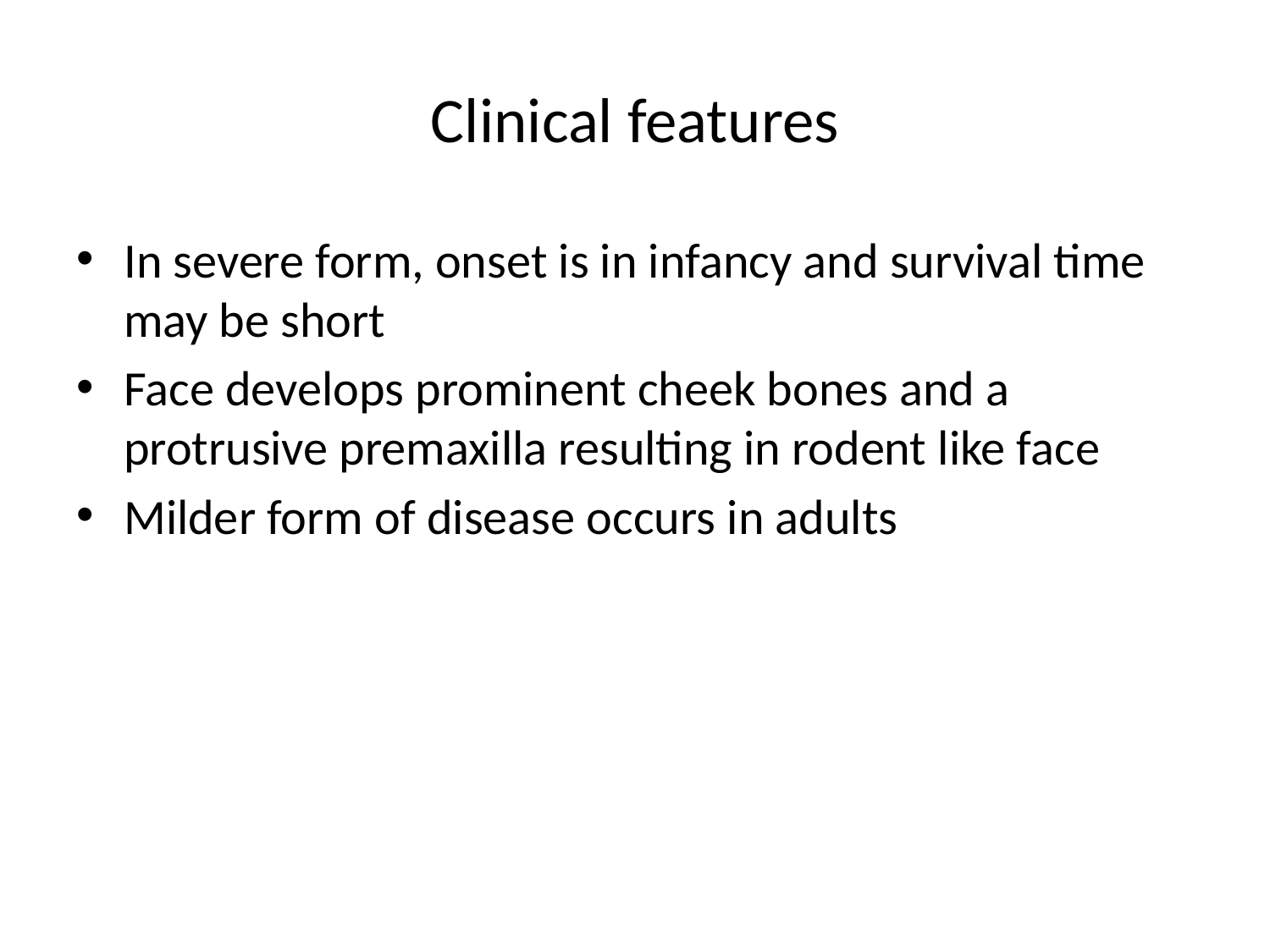

# Clinical features
In severe form, onset is in infancy and survival time may be short
Face develops prominent cheek bones and a protrusive premaxilla resulting in rodent like face
Milder form of disease occurs in adults